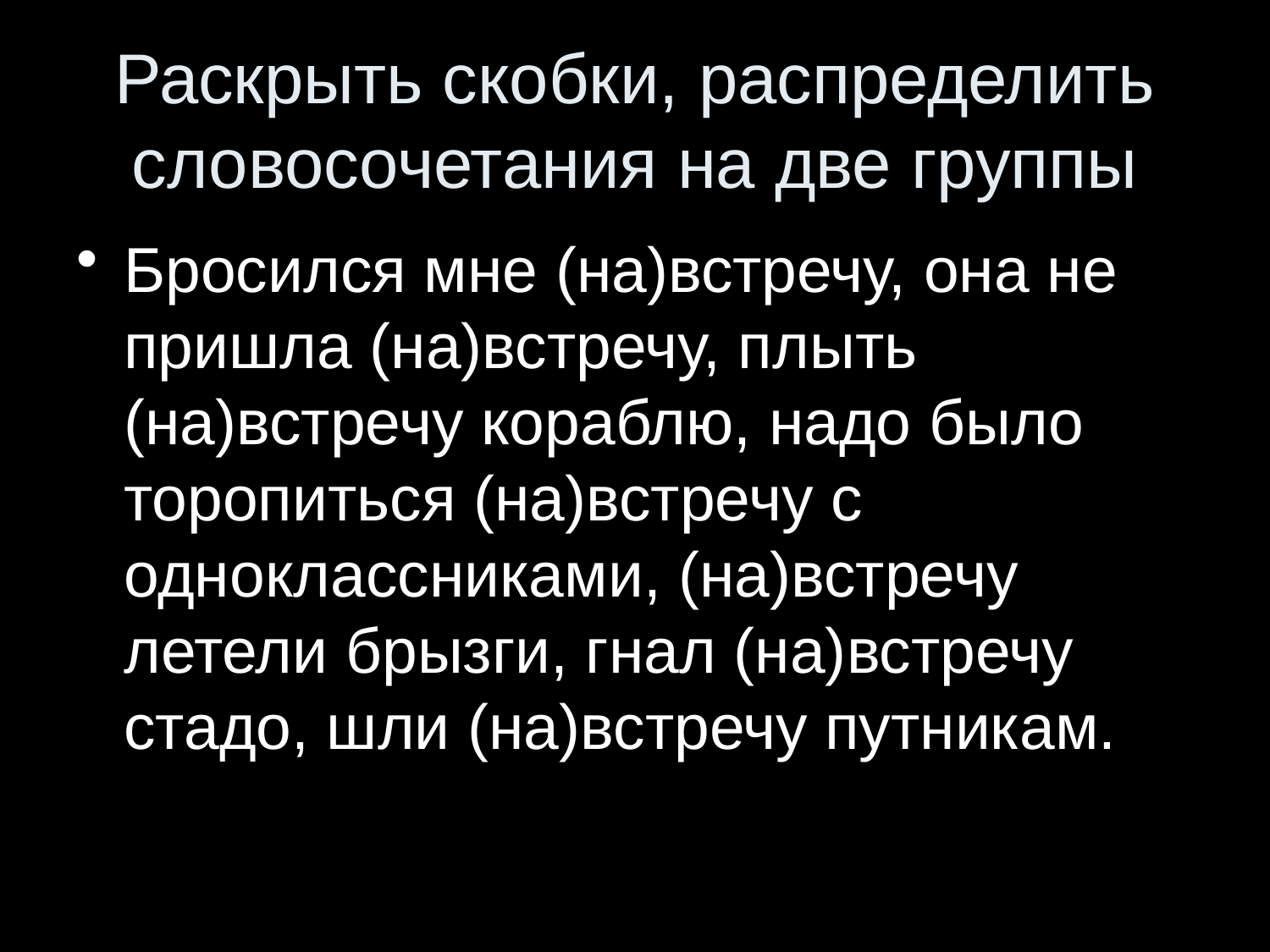

# Раскрыть скобки, распределить словосочетания на две группы
Бросился мне (на)встречу, она не пришла (на)встречу, плыть (на)встречу кораблю, надо было торопиться (на)встречу с одноклассниками, (на)встречу летели брызги, гнал (на)встречу стадо, шли (на)встречу путникам.